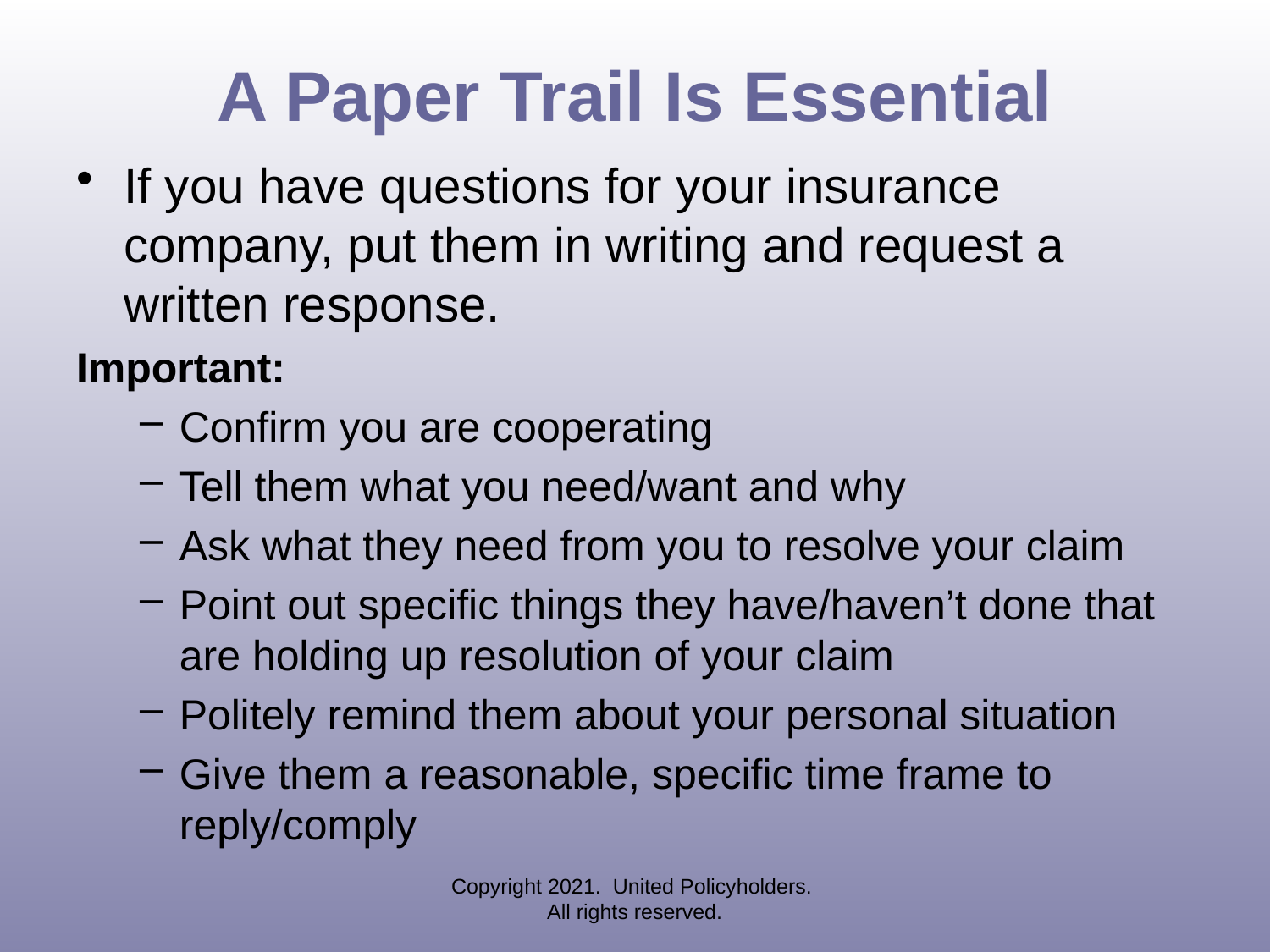

# A Paper Trail Is Essential
If you have questions for your insurance company, put them in writing and request a written response.
Important:
Confirm you are cooperating
Tell them what you need/want and why
Ask what they need from you to resolve your claim
Point out specific things they have/haven’t done that are holding up resolution of your claim
Politely remind them about your personal situation
Give them a reasonable, specific time frame to reply/comply
Copyright 2021.  United Policyholders.  All rights reserved.